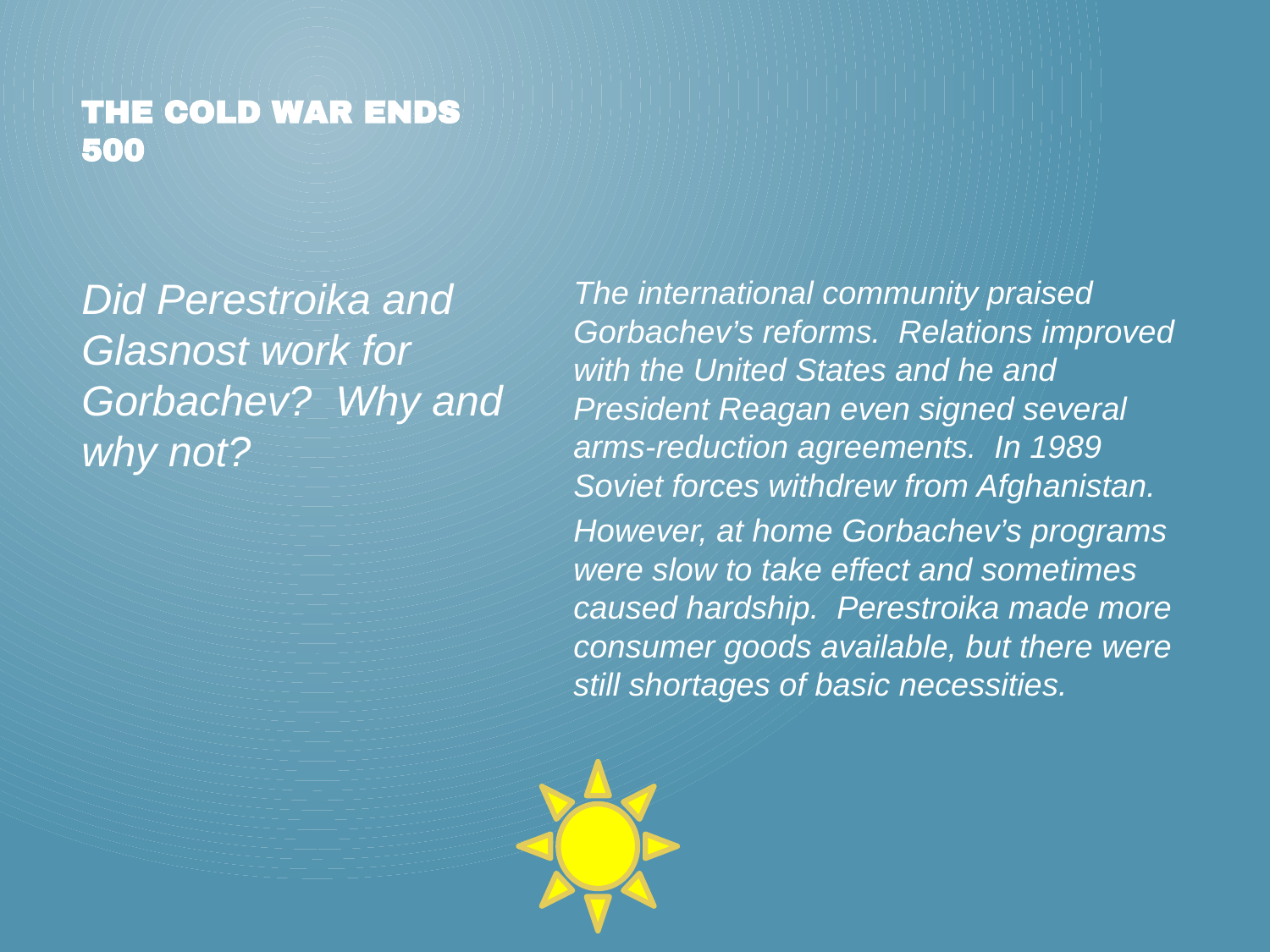

# The Cold War Ends 500
The international community praised Gorbachev’s reforms.  Relations improved with the United States and he and President Reagan even signed several arms-reduction agreements.  In 1989 Soviet forces withdrew from Afghanistan.
However, at home Gorbachev’s programs were slow to take effect and sometimes caused hardship.  Perestroika made more consumer goods available, but there were still shortages of basic necessities.
Did Perestroika and Glasnost work for Gorbachev?  Why and why not?